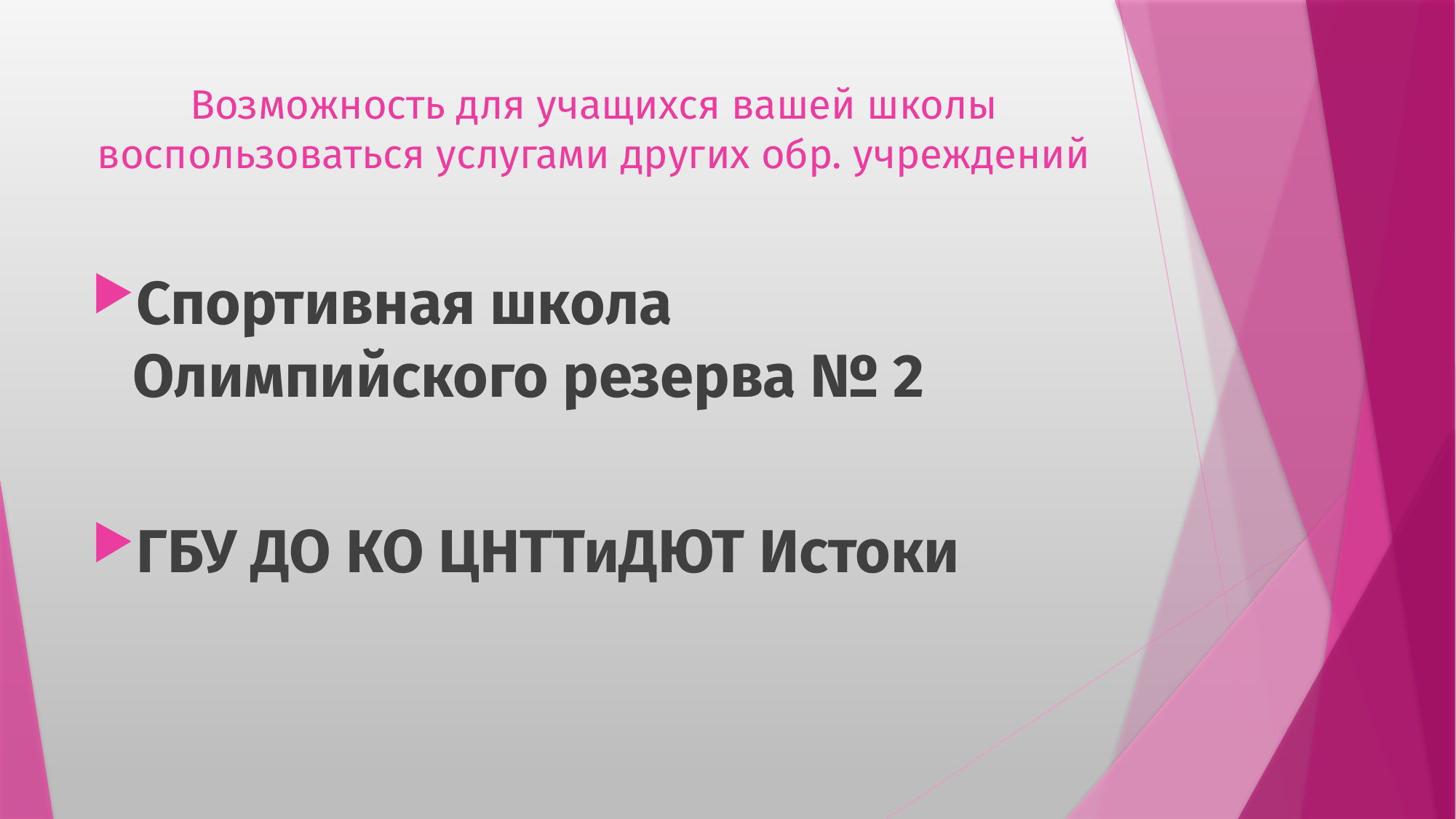

# Возможность для учащихся вашей школы воспользоваться услугами других обр. учреждений
Спортивная школа Олимпийского резерва № 2

ГБУ ДО КО ЦНТТиДЮТ Истоки